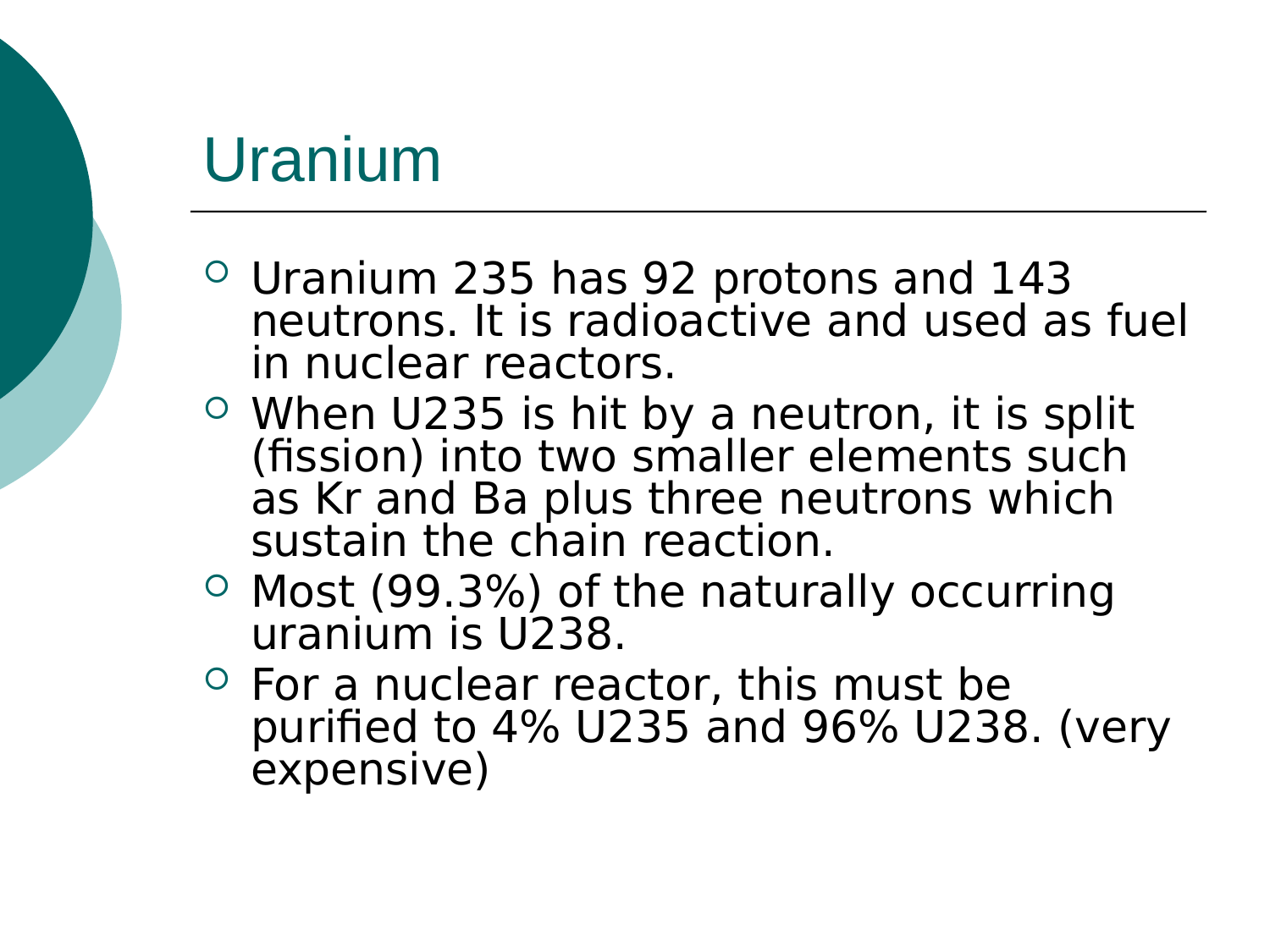

# Uranium
Uranium 235 has 92 protons and 143 neutrons. It is radioactive and used as fuel in nuclear reactors.
When U235 is hit by a neutron, it is split (fission) into two smaller elements such as Kr and Ba plus three neutrons which sustain the chain reaction.
Most (99.3%) of the naturally occurring uranium is U238.
For a nuclear reactor, this must be purified to 4% U235 and 96% U238. (very expensive)